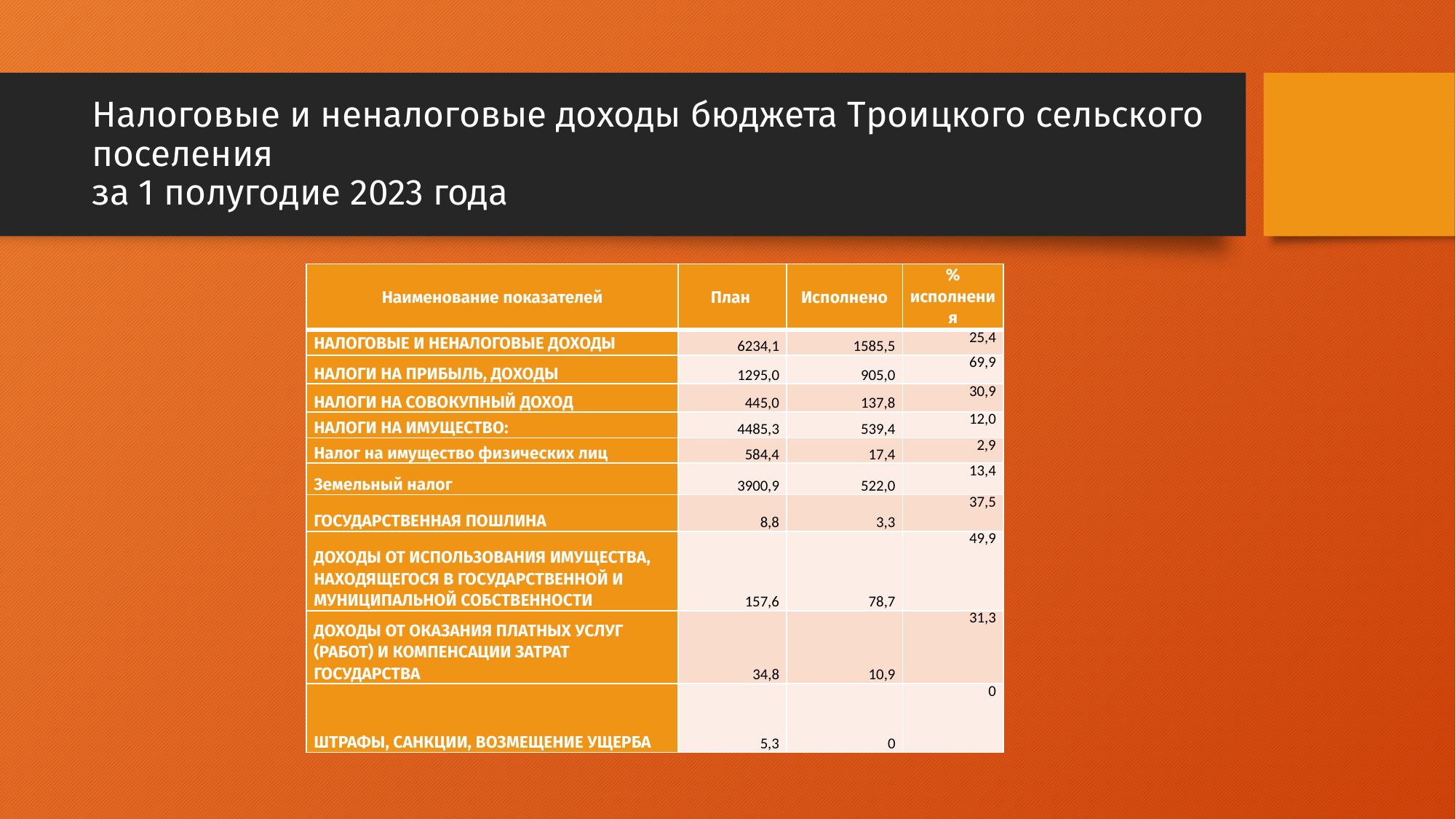

# Налоговые и неналоговые доходы бюджета Троицкого сельского поселения за 1 полугодие 2023 года
| Наименование показателей | План | Исполнено | % исполнения |
| --- | --- | --- | --- |
| НАЛОГОВЫЕ И НЕНАЛОГОВЫЕ ДОХОДЫ | 6234,1 | 1585,5 | 25,4 |
| НАЛОГИ НА ПРИБЫЛЬ, ДОХОДЫ | 1295,0 | 905,0 | 69,9 |
| НАЛОГИ НА СОВОКУПНЫЙ ДОХОД | 445,0 | 137,8 | 30,9 |
| НАЛОГИ НА ИМУЩЕСТВО: | 4485,3 | 539,4 | 12,0 |
| Налог на имущество физических лиц | 584,4 | 17,4 | 2,9 |
| Земельный налог | 3900,9 | 522,0 | 13,4 |
| ГОСУДАРСТВЕННАЯ ПОШЛИНА | 8,8 | 3,3 | 37,5 |
| ДОХОДЫ ОТ ИСПОЛЬЗОВАНИЯ ИМУЩЕСТВА, НАХОДЯЩЕГОСЯ В ГОСУДАРСТВЕННОЙ И МУНИЦИПАЛЬНОЙ СОБСТВЕННОСТИ | 157,6 | 78,7 | 49,9 |
| ДОХОДЫ ОТ ОКАЗАНИЯ ПЛАТНЫХ УСЛУГ (РАБОТ) И КОМПЕНСАЦИИ ЗАТРАТ ГОСУДАРСТВА | 34,8 | 10,9 | 31,3 |
| ШТРАФЫ, САНКЦИИ, ВОЗМЕЩЕНИЕ УЩЕРБА | 5,3 | 0 | 0 |